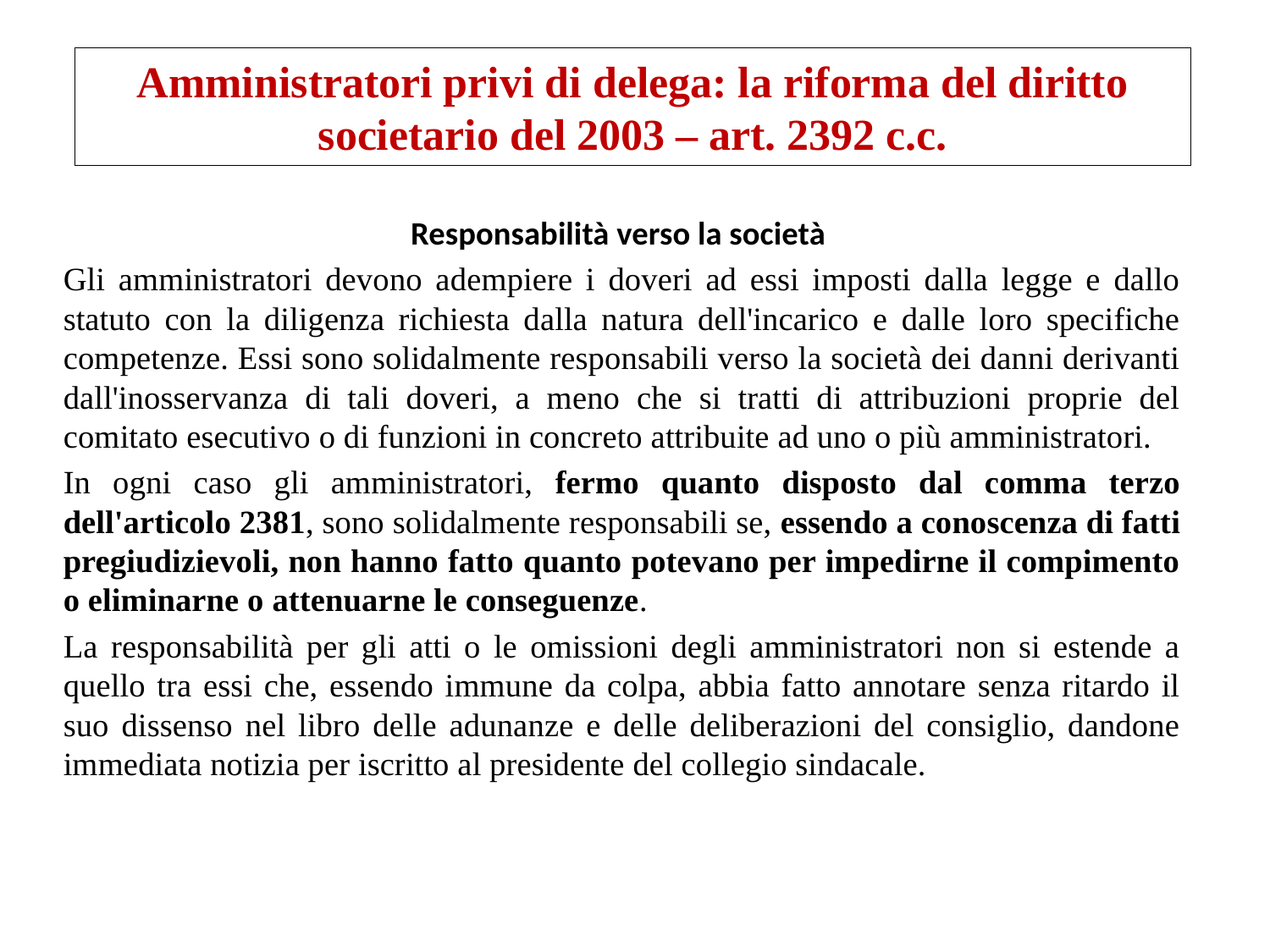

Amministratori privi di delega: la riforma del diritto societario del 2003 – art. 2392 c.c.
Responsabilità verso la società
Gli amministratori devono adempiere i doveri ad essi imposti dalla legge e dallo statuto con la diligenza richiesta dalla natura dell'incarico e dalle loro specifiche competenze. Essi sono solidalmente responsabili verso la società dei danni derivanti dall'inosservanza di tali doveri, a meno che si tratti di attribuzioni proprie del comitato esecutivo o di funzioni in concreto attribuite ad uno o più amministratori.
In ogni caso gli amministratori, fermo quanto disposto dal comma terzo dell'articolo 2381, sono solidalmente responsabili se, essendo a conoscenza di fatti pregiudizievoli, non hanno fatto quanto potevano per impedirne il compimento o eliminarne o attenuarne le conseguenze.
La responsabilità per gli atti o le omissioni degli amministratori non si estende a quello tra essi che, essendo immune da colpa, abbia fatto annotare senza ritardo il suo dissenso nel libro delle adunanze e delle deliberazioni del consiglio, dandone immediata notizia per iscritto al presidente del collegio sindacale.